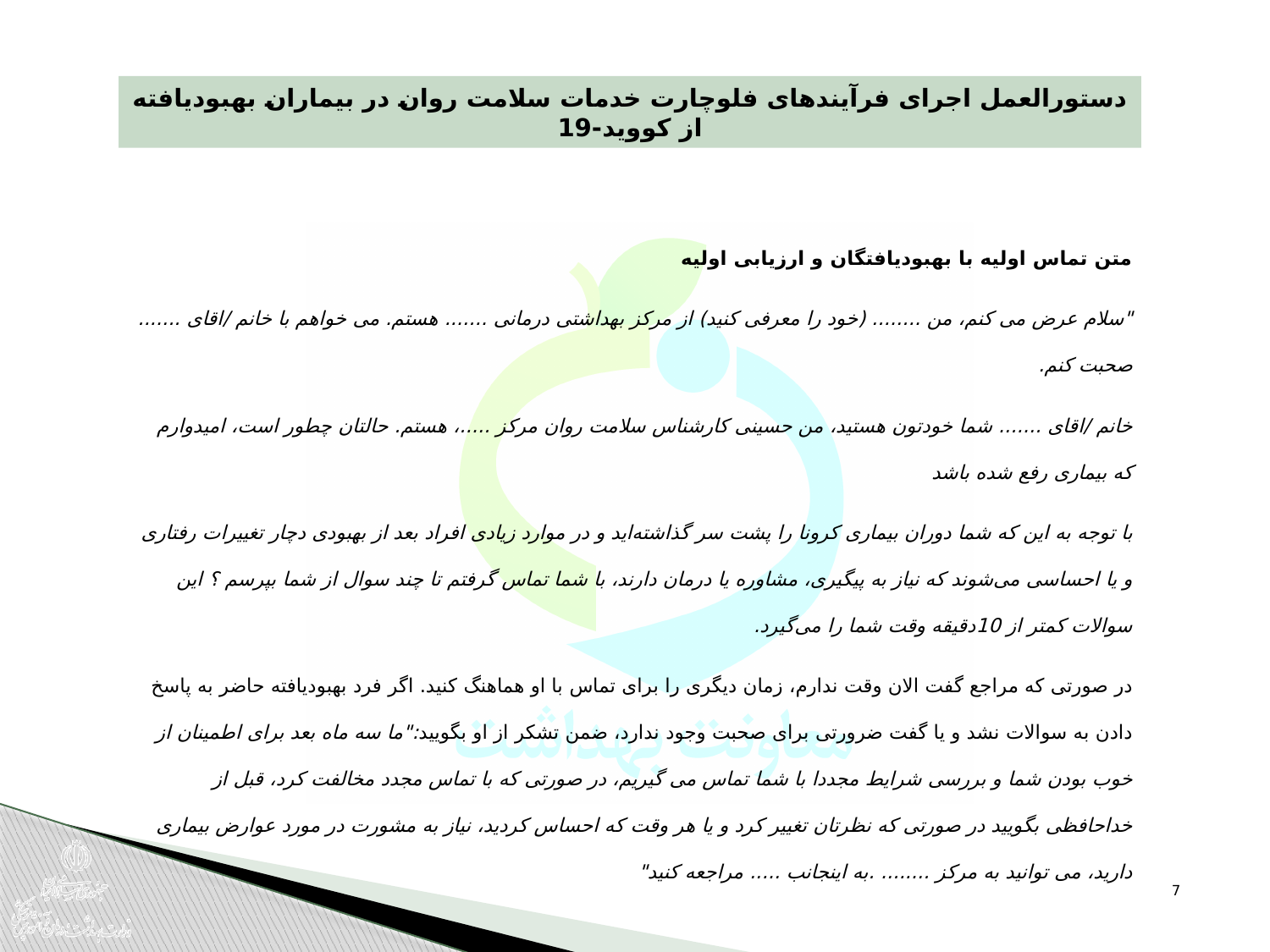

دستورالعمل اجرای فرآیندهای فلوچارت خدمات سلامت روان در بیماران بهبودیافته از کووید‌-19
متن تماس اولیه با بهبودیافتگان و ارزیابی اولیه
"سلام عرض می کنم، من ........ (خود را معرفی کنید) از مرکز بهداشتی درمانی ....... هستم. می خواهم با خانم /اقای ....... صحبت کنم.
خانم /اقای ....... شما خودتون هستید، من حسینی کارشناس سلامت روان مرکز .....، هستم. حالتان چطور است، امیدوارم که بیماری رفع شده باشد
با توجه به این که شما دوران بیماری کرونا را پشت سر گذاشته‌اید و در موارد زیادی افراد بعد از بهبودی دچار تغییرات رفتاری و یا احساسی می‌شوند که نیاز به پیگیری، مشاوره یا درمان دارند، با شما تماس گرفتم تا چند سوال از شما بپرسم ؟ این سوالات کمتر از 10دقیقه وقت شما را می‌گیرد.
در صورتی که مراجع گفت الان وقت ندارم، زمان دیگری را برای تماس با او هماهنگ کنید. اگر فرد بهبودیافته حاضر به پاسخ دادن به سوالات نشد و یا گفت ضرورتی برای صحبت وجود ندارد، ضمن تشکر از او بگویید:"ما سه ماه بعد برای اطمینان از خوب بودن شما و بررسی شرایط مجددا با شما تماس می گیریم، در صورتی که با تماس مجدد مخالفت کرد، قبل از خداحافظی بگویید در صورتی که نظرتان تغییر کرد و یا هر وقت که احساس کردید، نیاز به مشورت در مورد عوارض بیماری دارید، می توانید به مرکز ........ .به اینجانب ..... مراجعه کنید"
7